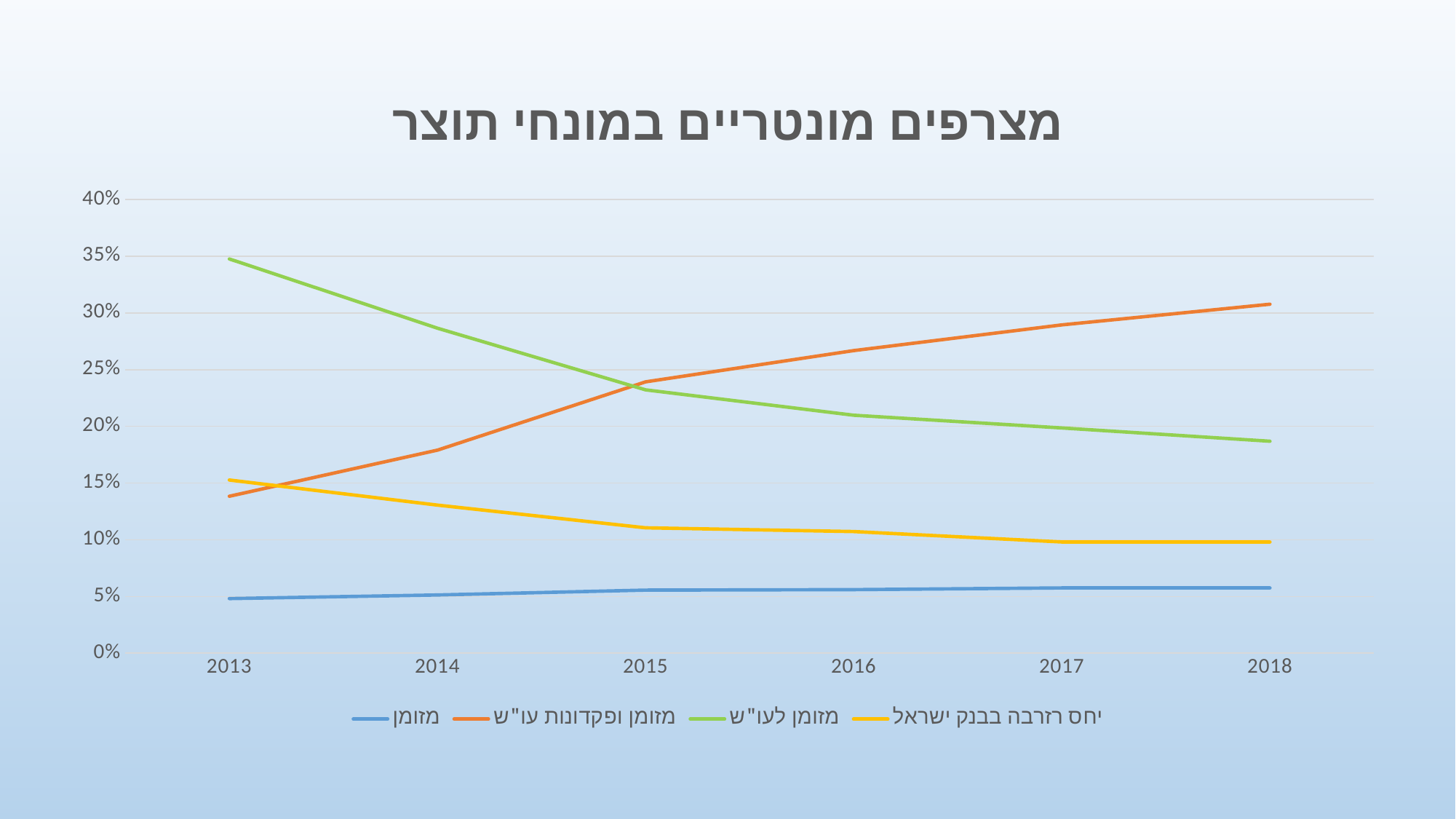

#

### Chart: מצרפים מונטריים במונחי תוצר

| Category | מזומן | מזומן ופקדונות עו"ש | מזומן לעו"ש | יחס רזרבה בבנק ישראל |
|---|---|---|---|---|
| 2013 | 0.04807948596418428 | 0.13830397114831844 | 0.3476363373009977 | 0.15266177085008598 |
| 2014 | 0.051290050854450514 | 0.17898450433158605 | 0.28656140399411756 | 0.13049447590225746 |
| 2015 | 0.05554621267483322 | 0.23923812807553516 | 0.23217959913687128 | 0.1104990942161465 |
| 2016 | 0.05596533219160077 | 0.2667914098454773 | 0.20977186718273758 | 0.10717792275983605 |
| 2017 | 0.05747874077066216 | 0.2894835507881024 | 0.1985561549669388 | 0.0980030385311132 |
| 2018 | 0.05749637107156791 | 0.30771789107575775 | 0.1868476703469047 | 0.09798827404349872 |